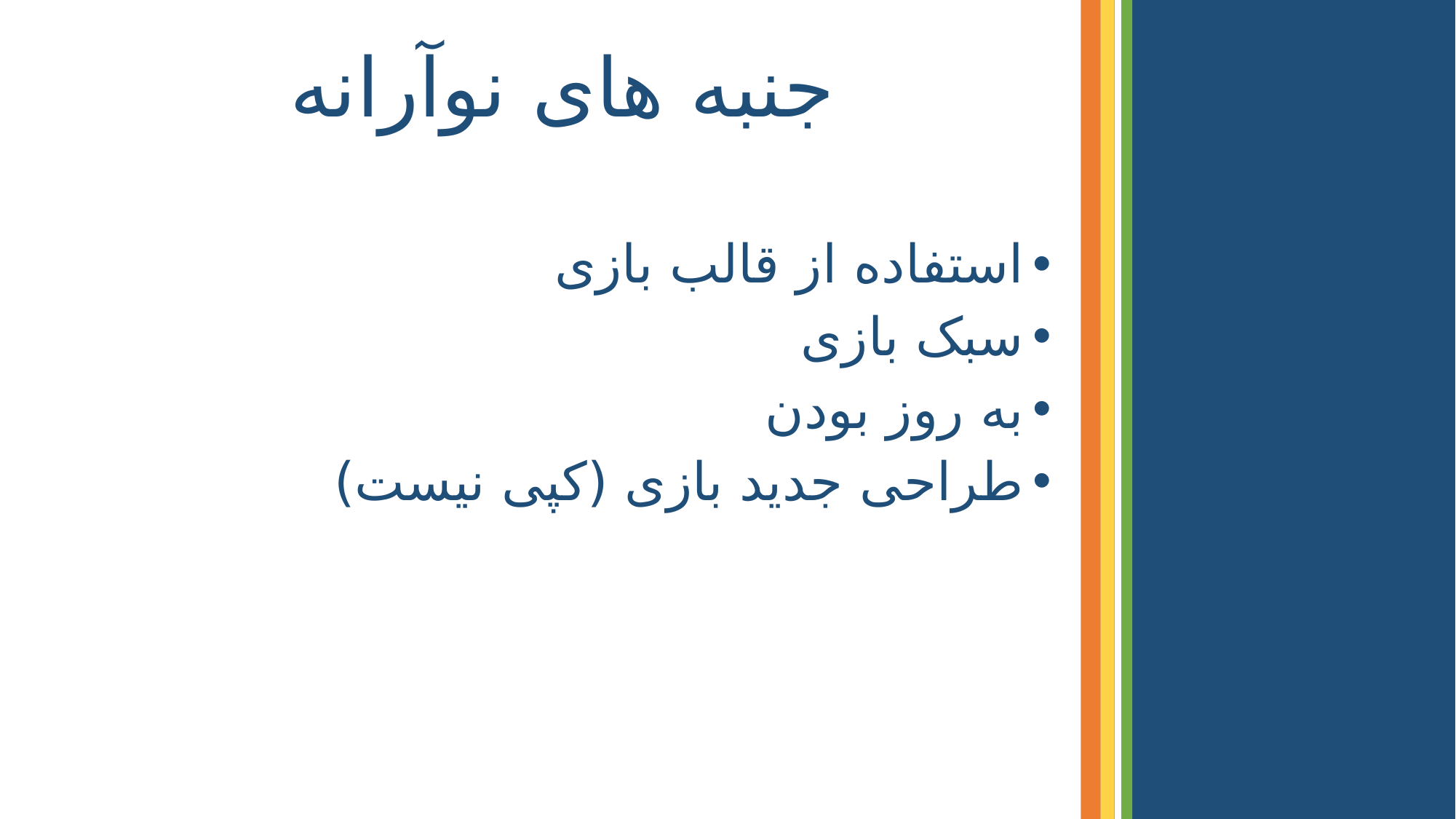

# جنبه های نوآرانه
استفاده از قالب بازی
سبک بازی
به روز بودن
طراحی جدید بازی (کپی نیست)